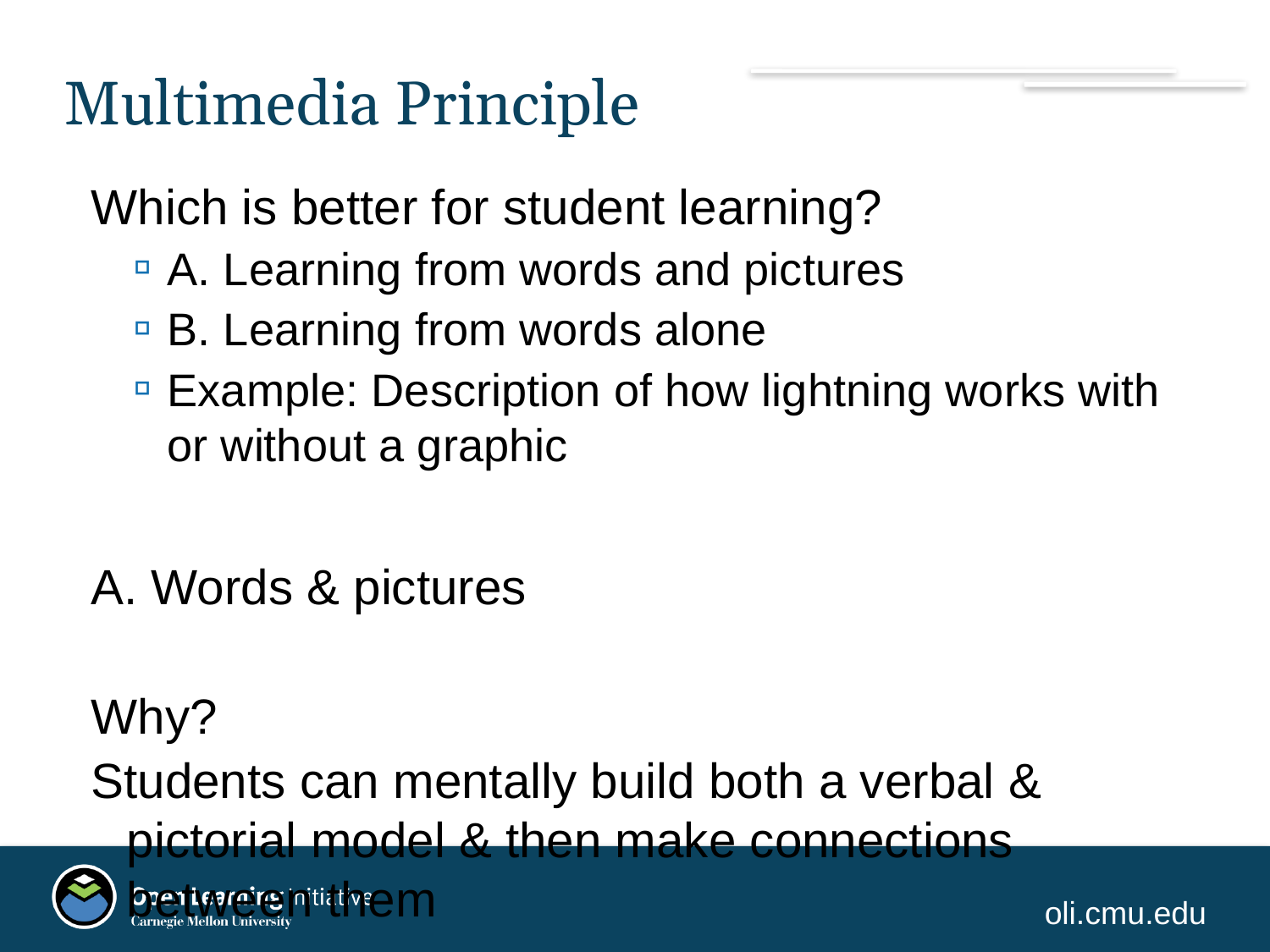

# Multimedia Principle
Which is better for student learning?
A. Learning from words and pictures
B. Learning from words alone
Example: Description of how lightning works with or without a graphic

A. Words & pictures

Why?
Students can mentally build both a verbal & pictorial model & then make connections between them